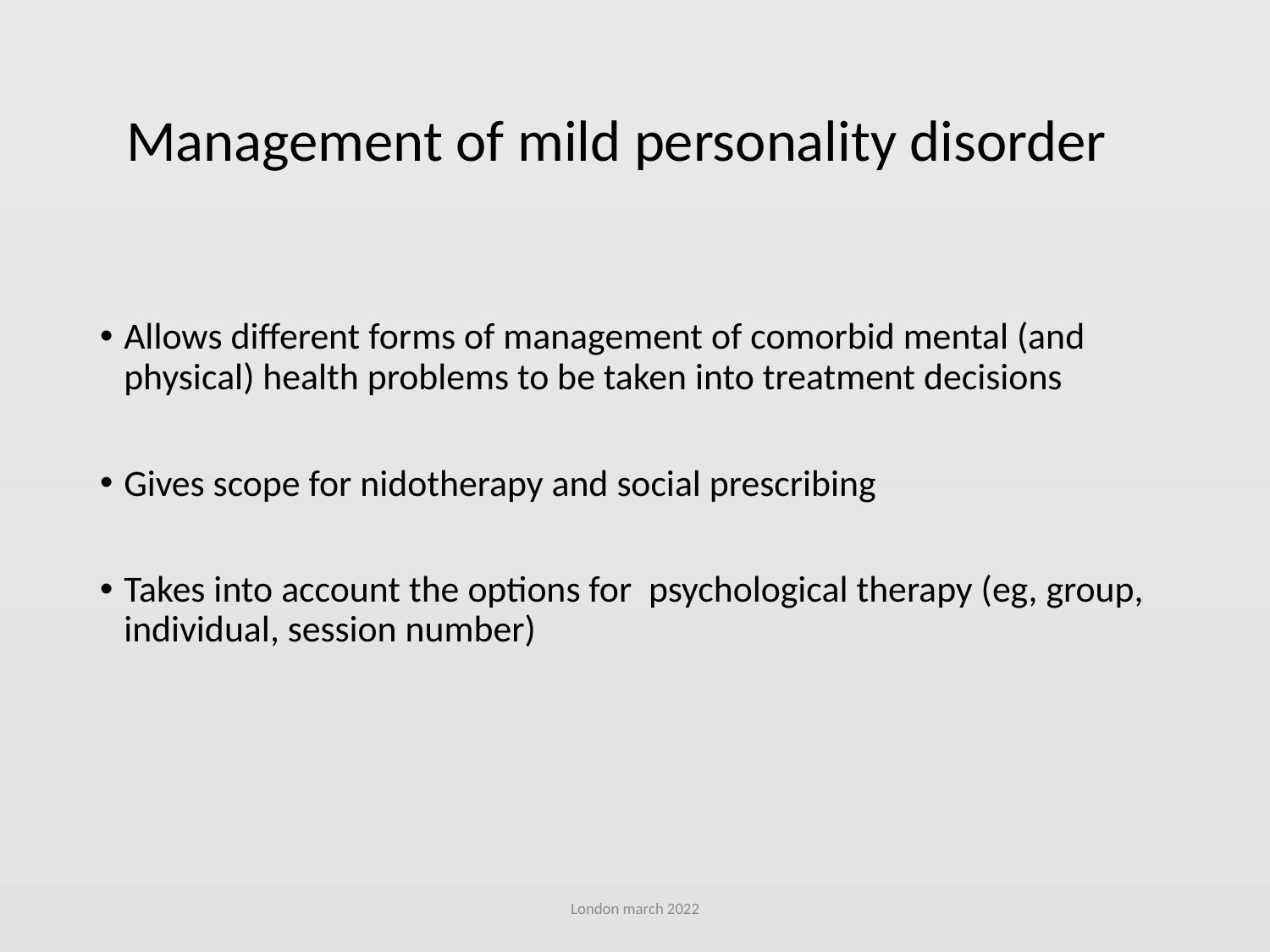

# Management of mild personality disorder

Allows different forms of management of comorbid mental (and physical) health problems to be taken into treatment decisions

Gives scope for nidotherapy and social prescribing

Takes into account the options for  psychological therapy (eg, group, individual, session number)
London march 2022